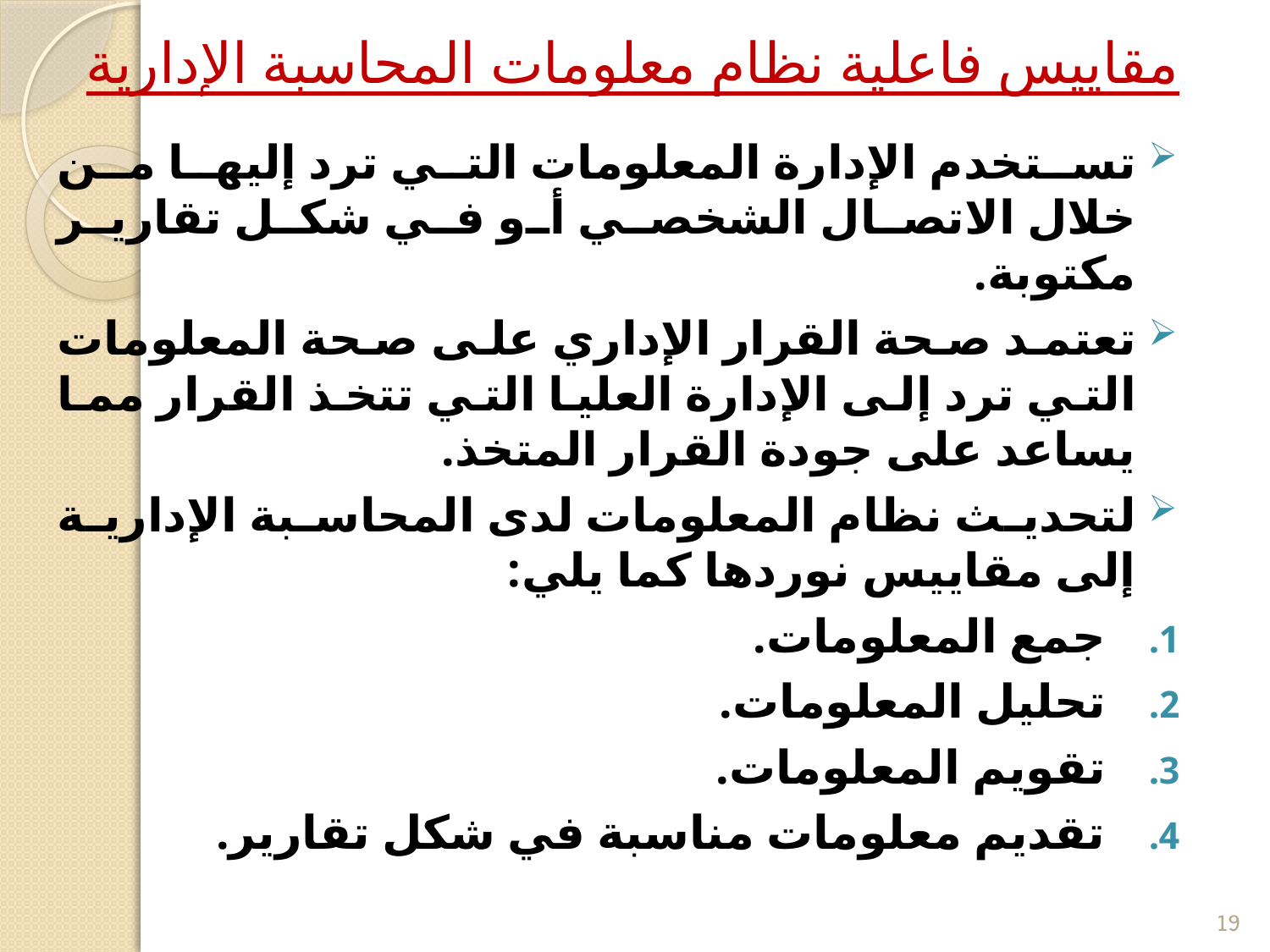

# مقاييس فاعلية نظام معلومات المحاسبة الإدارية
تستخدم الإدارة المعلومات التي ترد إليها من خلال الاتصال الشخصي أو في شكل تقارير مكتوبة.
تعتمد صحة القرار الإداري على صحة المعلومات التي ترد إلى الإدارة العليا التي تتخذ القرار مما يساعد على جودة القرار المتخذ.
لتحديث نظام المعلومات لدى المحاسبة الإدارية إلى مقاييس نوردها كما يلي:
جمع المعلومات.
تحليل المعلومات.
تقويم المعلومات.
تقديم معلومات مناسبة في شكل تقارير.
19